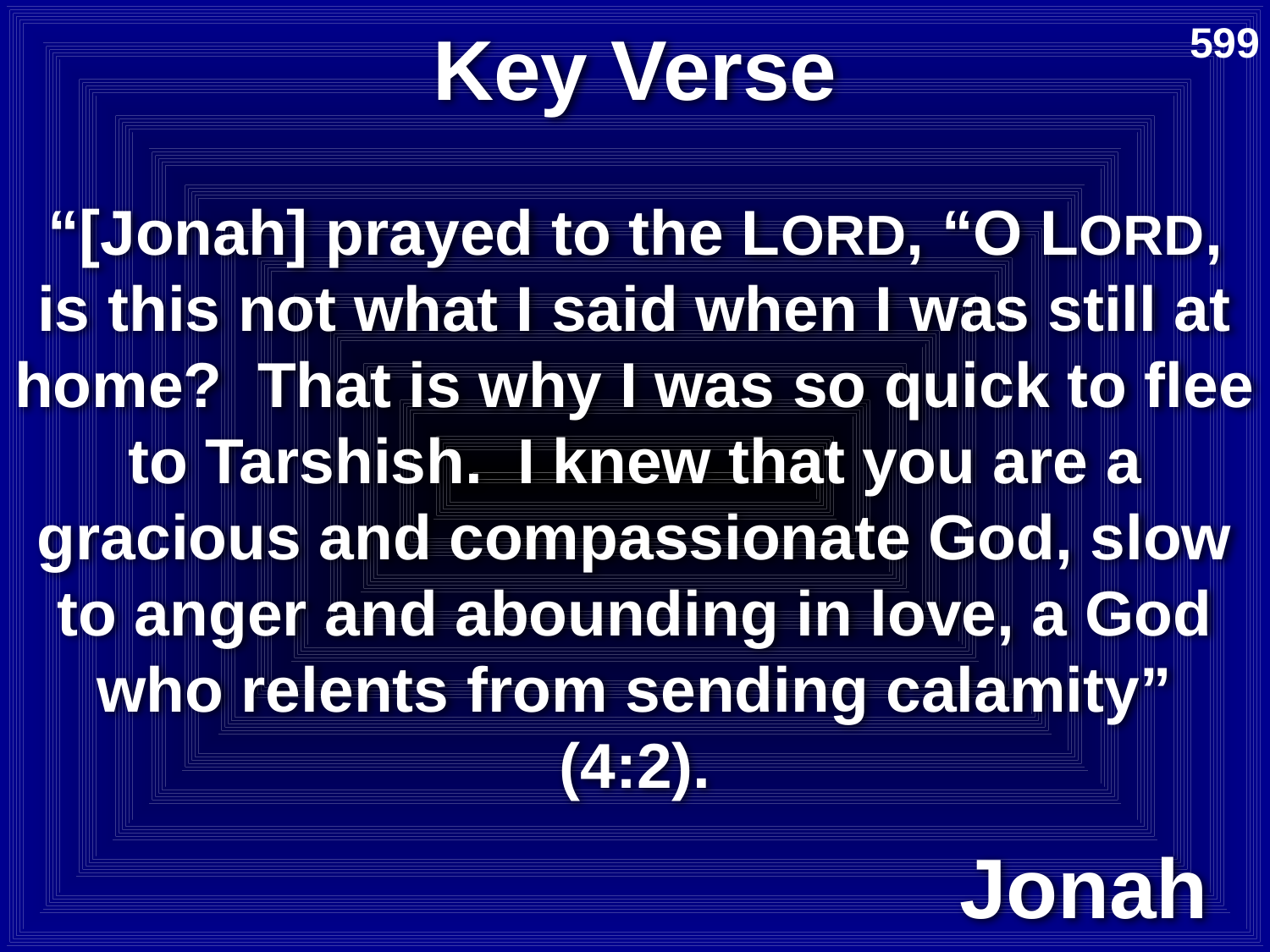

# Key Verse
599

“[Jonah] prayed to the LORD, “O LORD, is this not what I said when I was still at home?  That is why I was so quick to flee to Tarshish.  I knew that you are a gracious and compassionate God, slow to anger and abounding in love, a God who relents from sending calamity” (4:2).
Jonah